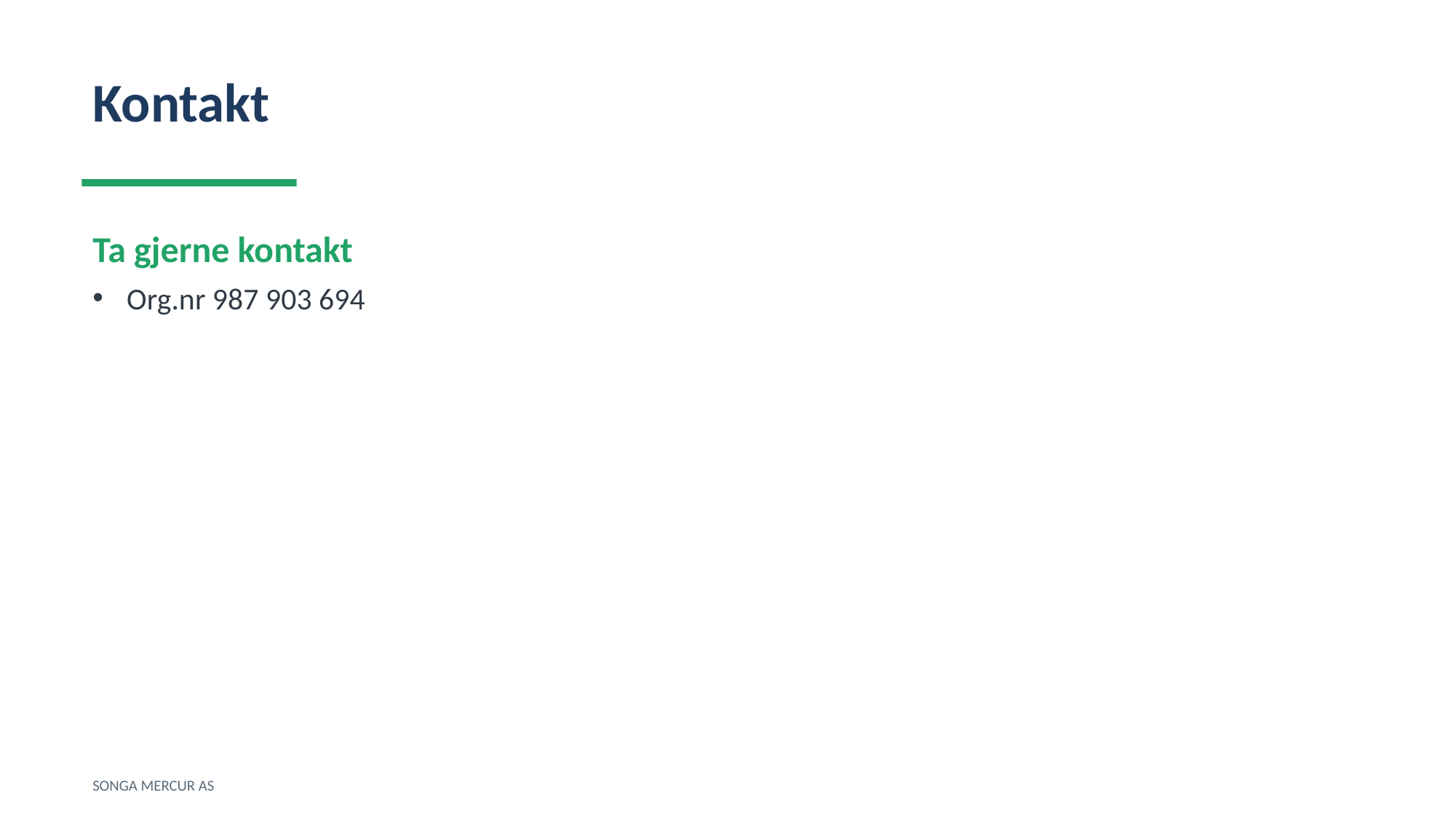

Kontakt

Ta gjerne kontakt
Org.nr 987 903 694
SONGA MERCUR AS